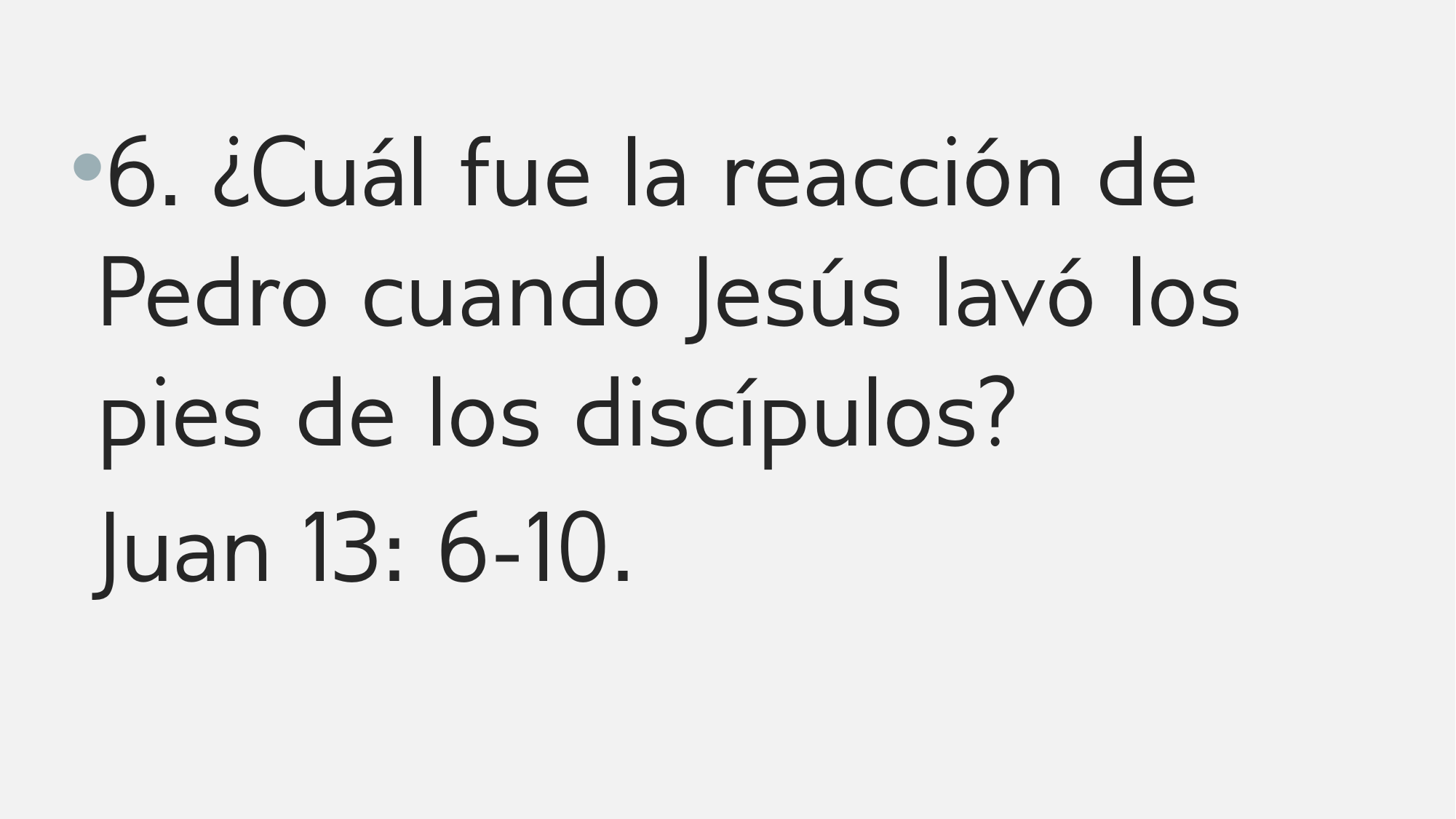

6. ¿Cuál fue la reacción de Pedro cuando Jesús lavó los pies de los discípulos?
 Juan 13: 6-10.